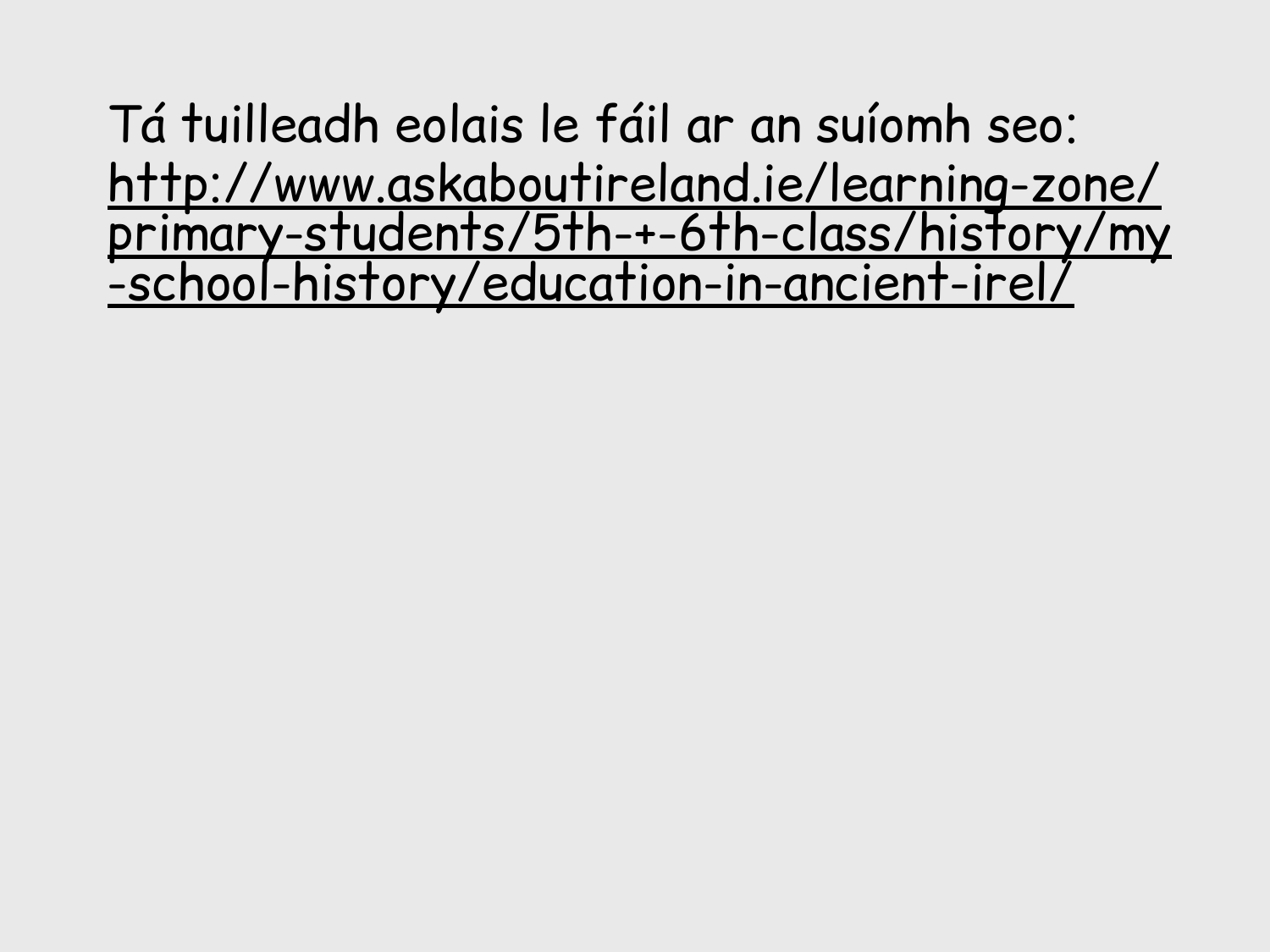

Tá tuilleadh eolais le fáil ar an suíomh seo:
http://www.askaboutireland.ie/learning-zone/primary-students/5th-+-6th-class/history/my-school-history/education-in-ancient-irel/